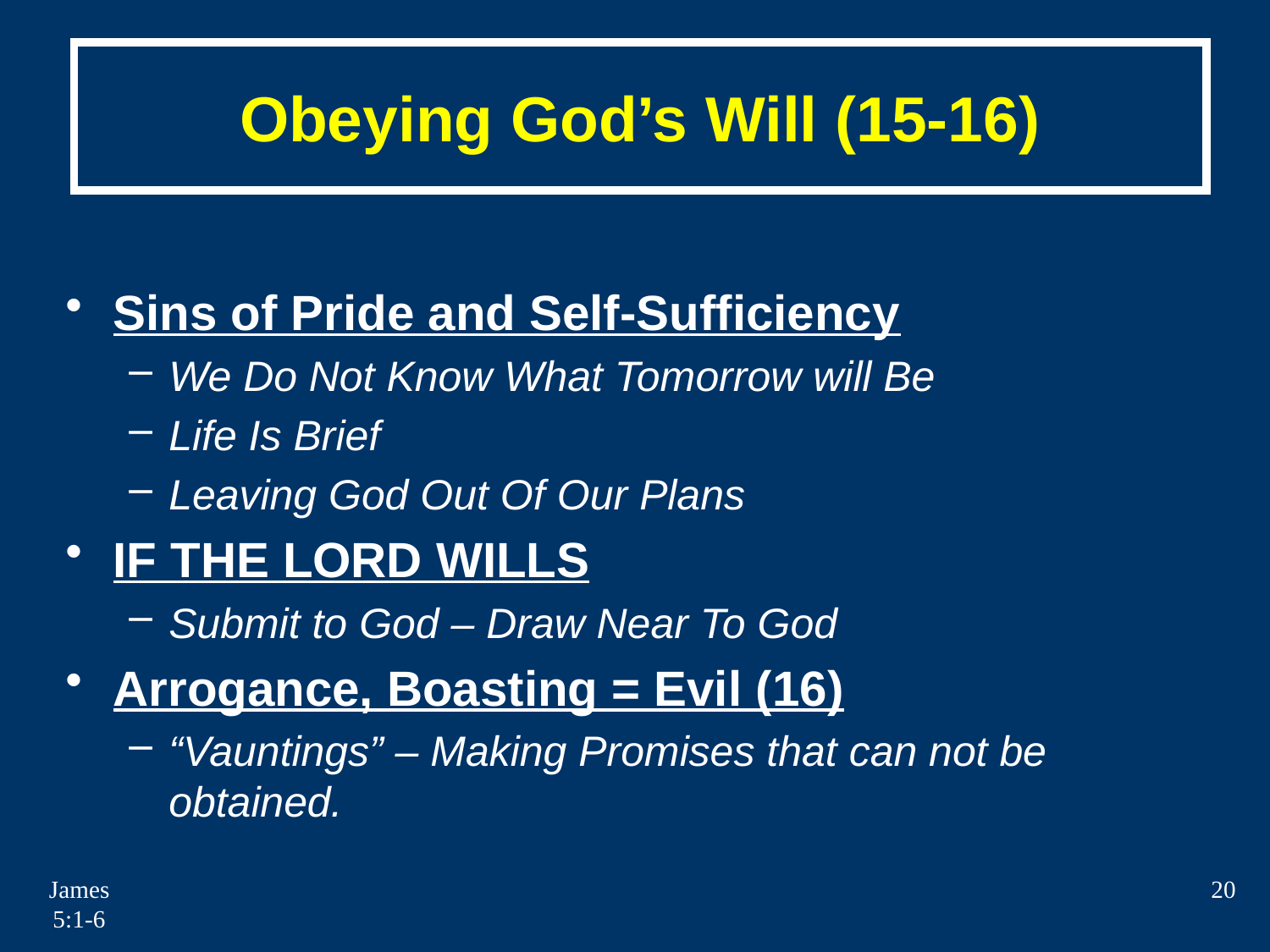

# Obeying God’s Will (15-16)
Sins of Pride and Self-Sufficiency
We Do Not Know What Tomorrow will Be
Life Is Brief
Leaving God Out Of Our Plans
IF THE LORD WILLS
Submit to God – Draw Near To God
Arrogance, Boasting = Evil (16)
“Vauntings” – Making Promises that can not be obtained.

James 5:1-6
20